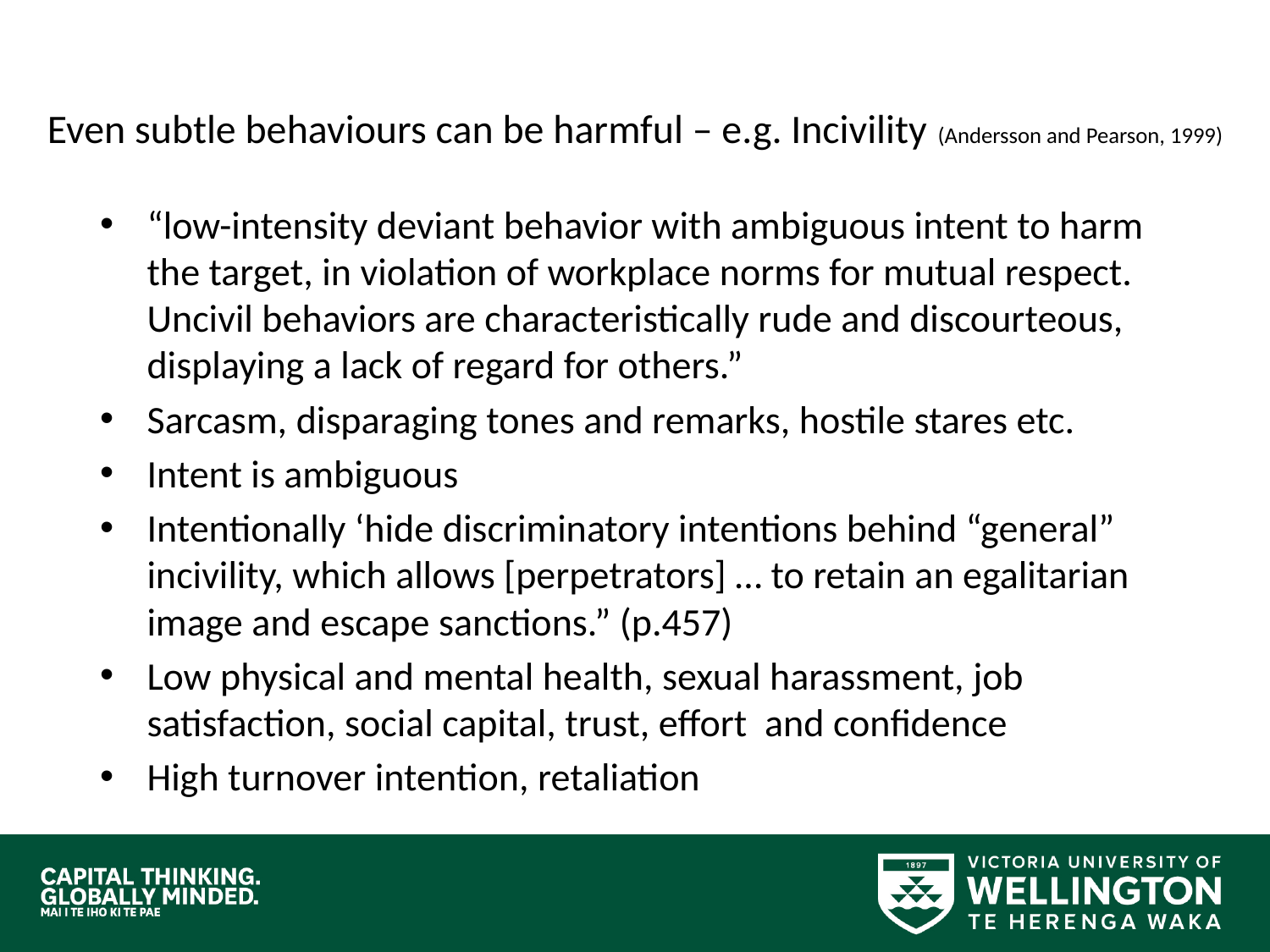

# Even subtle behaviours can be harmful – e.g. Incivility (Andersson and Pearson, 1999)
“low-intensity deviant behavior with ambiguous intent to harm the target, in violation of workplace norms for mutual respect. Uncivil behaviors are characteristically rude and discourteous, displaying a lack of regard for others.”
Sarcasm, disparaging tones and remarks, hostile stares etc.
Intent is ambiguous
Intentionally ‘hide discriminatory intentions behind “general” incivility, which allows [perpetrators] … to retain an egalitarian image and escape sanctions.” (p.457)
Low physical and mental health, sexual harassment, job satisfaction, social capital, trust, effort  and confidence
High turnover intention, retaliation